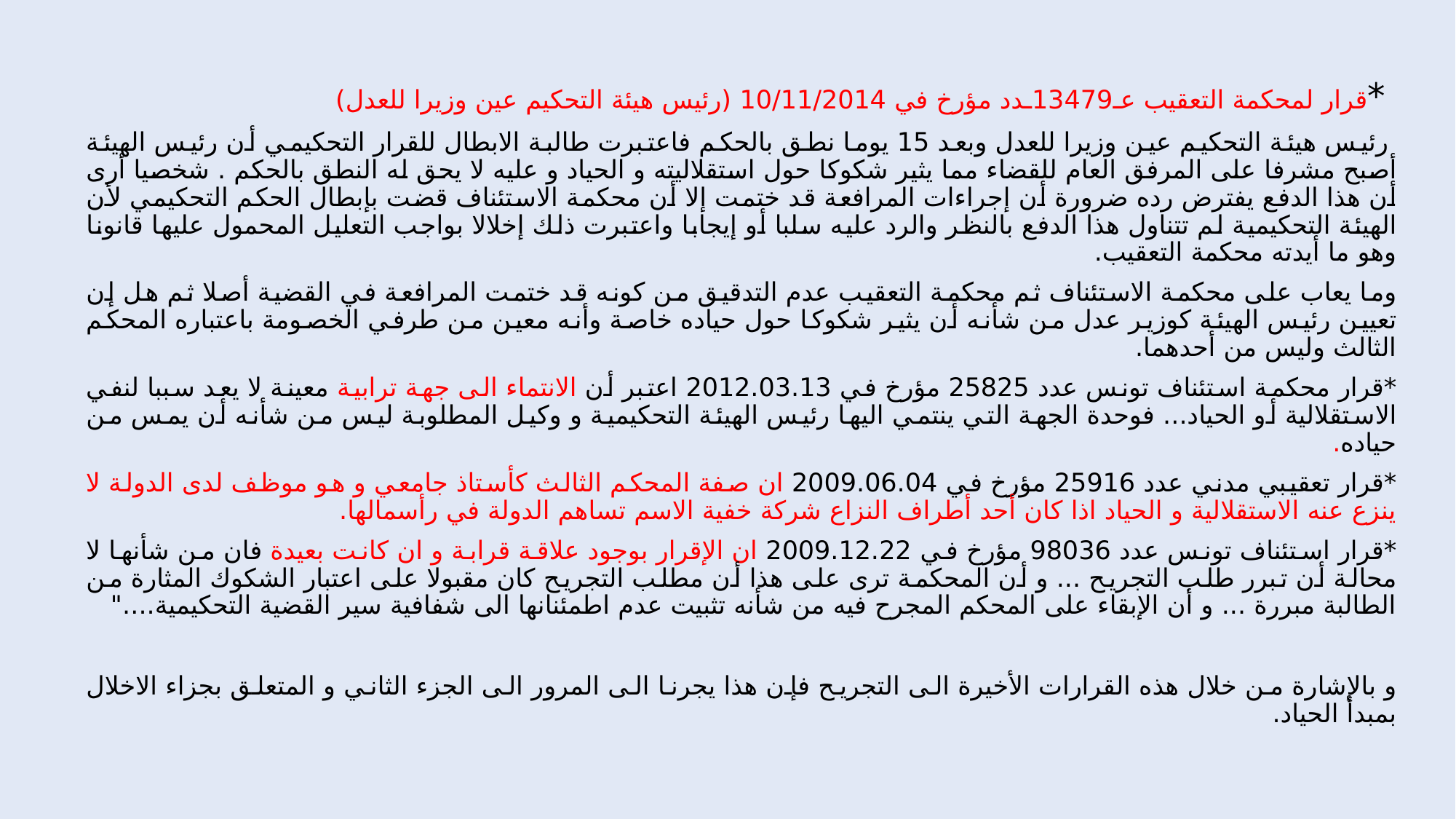

*قرار لمحكمة التعقيب عـ13479ـدد مؤرخ في 10/11/2014 (رئيس هيئة التحكيم عين وزيرا للعدل)
 رئيس هيئة التحكيم عين وزيرا للعدل وبعد 15 يوما نطق بالحكم فاعتبرت طالبة الابطال للقرار التحكيمي أن رئيس الهيئة أصبح مشرفا على المرفق العام للقضاء مما يثير شكوكا حول استقلاليته و الحياد و عليه لا يحق له النطق بالحكم . شخصيا أرى أن هذا الدفع يفترض رده ضرورة أن إجراءات المرافعة قد ختمت إلا أن محكمة الاستئناف قضت بإبطال الحكم التحكيمي لأن الهيئة التحكيمية لم تتناول هذا الدفع بالنظر والرد عليه سلبا أو إيجابا واعتبرت ذلك إخلالا بواجب التعليل المحمول عليها قانونا وهو ما أيدته محكمة التعقيب.
وما يعاب على محكمة الاستئناف ثم محكمة التعقيب عدم التدقيق من كونه قد ختمت المرافعة في القضية أصلا ثم هل إن تعيين رئيس الهيئة كوزير عدل من شأنه أن يثير شكوكا حول حياده خاصة وأنه معين من طرفي الخصومة باعتباره المحكم الثالث وليس من أحدهما.
*قرار محكمة استئناف تونس عدد 25825 مؤرخ في 2012.03.13 اعتبر أن الانتماء الى جهة ترابية معينة لا يعد سببا لنفي الاستقلالية أو الحياد... فوحدة الجهة التي ينتمي اليها رئيس الهيئة التحكيمية و وكيل المطلوبة ليس من شأنه أن يمس من حياده.
*قرار تعقيبي مدني عدد 25916 مؤرخ في 2009.06.04 ان صفة المحكم الثالث كأستاذ جامعي و هو موظف لدى الدولة لا ينزع عنه الاستقلالية و الحياد اذا كان أحد أطراف النزاع شركة خفية الاسم تساهم الدولة في رأسمالها.
*قرار استئناف تونس عدد 98036 مؤرخ في 2009.12.22 ان الإقرار بوجود علاقة قرابة و ان كانت بعيدة فان من شأنها لا محالة أن تبرر طلب التجريح ... و أن المحكمة ترى على هذا أن مطلب التجريح كان مقبولا على اعتبار الشكوك المثارة من الطالبة مبررة ... و أن الإبقاء على المحكم المجرح فيه من شأنه تثبيت عدم اطمئنانها الى شفافية سير القضية التحكيمية...."

و بالإشارة من خلال هذه القرارات الأخيرة الى التجريح فإن هذا يجرنا الى المرور الى الجزء الثاني و المتعلق بجزاء الاخلال بمبدأ الحياد.